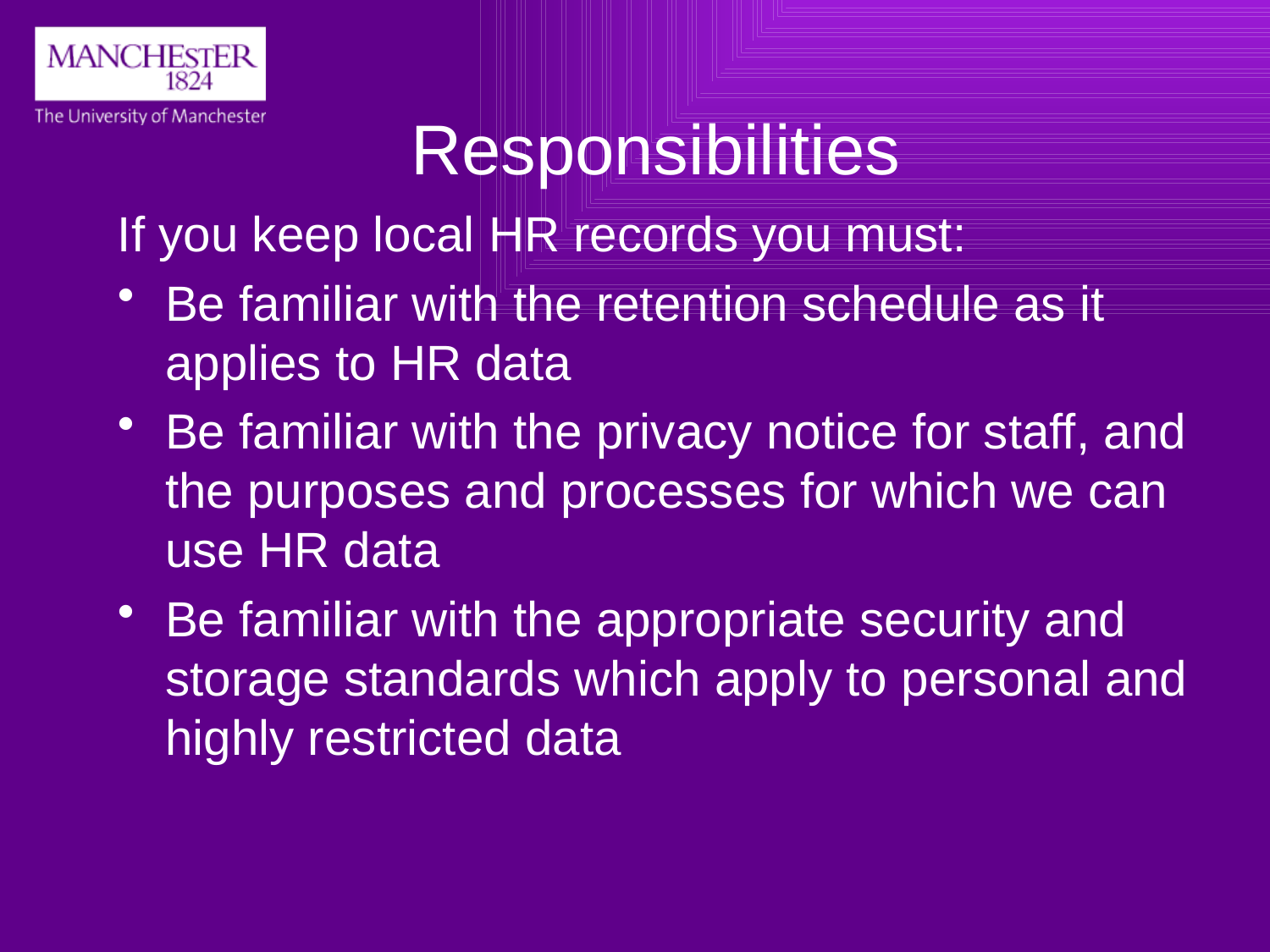

# Responsibilities
If you keep local HR records you must:
Be familiar with the retention schedule as it applies to HR data
Be familiar with the privacy notice for staff, and the purposes and processes for which we can use HR data
Be familiar with the appropriate security and storage standards which apply to personal and highly restricted data